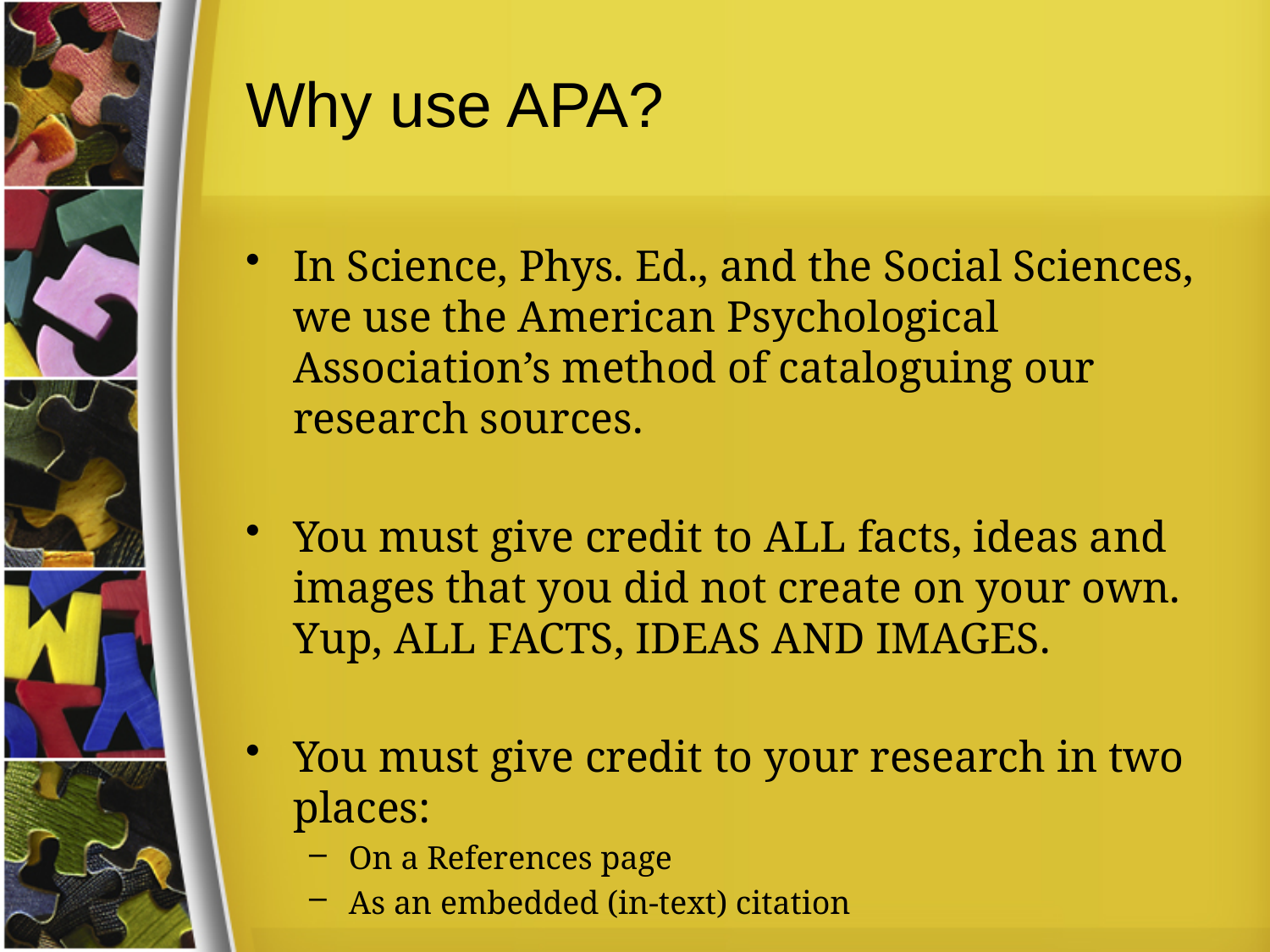

# Why use APA?
In Science, Phys. Ed., and the Social Sciences, we use the American Psychological Association’s method of cataloguing our research sources.

You must give credit to ALL facts, ideas and images that you did not create on your own.  Yup, ALL FACTS, IDEAS AND IMAGES.

You must give credit to your research in two places:
On a References page
As an embedded (in-text) citation